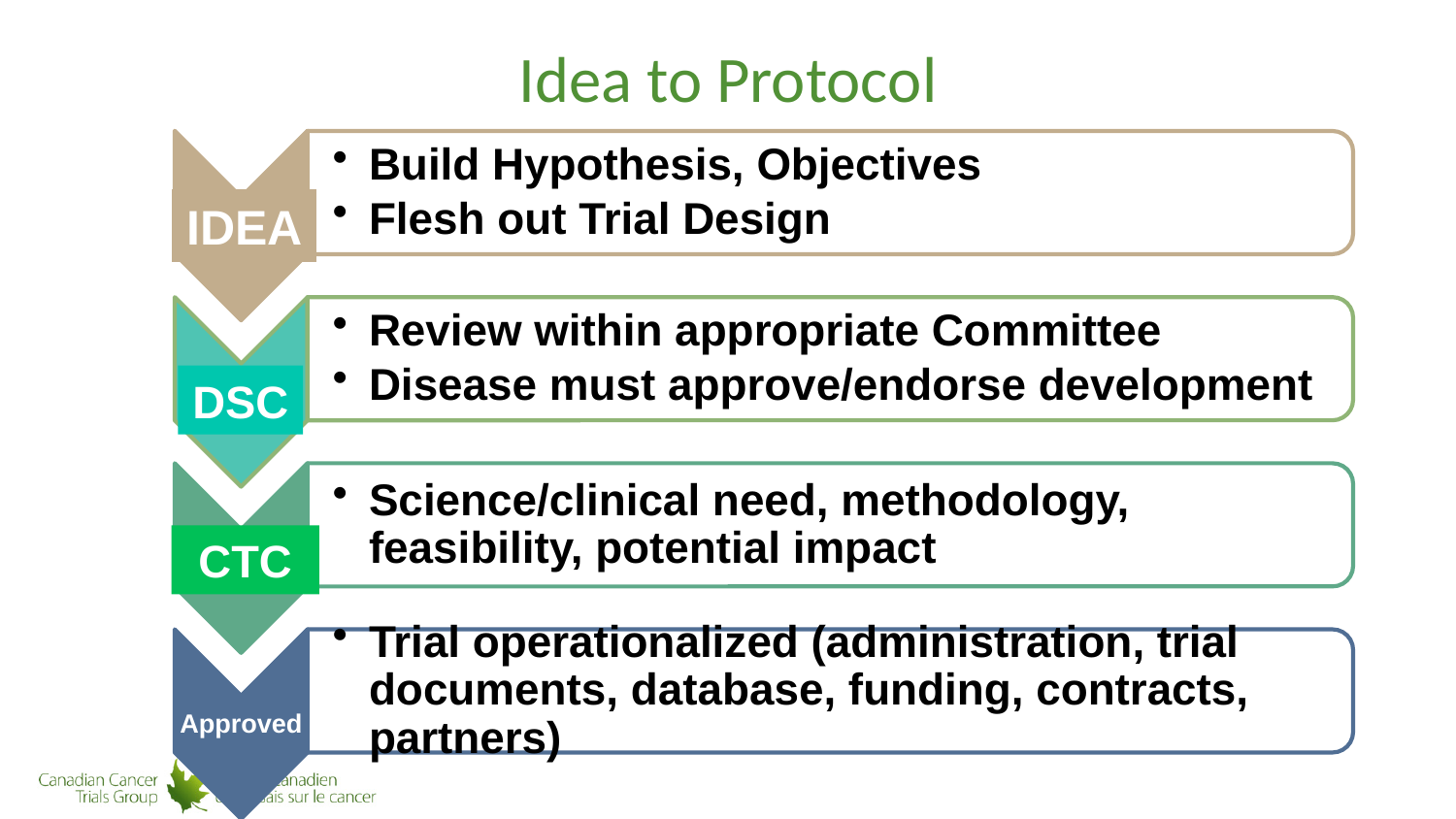

# Idea to Protocol
IDEA
Build Hypothesis, Objectives
Flesh out Trial Design
to Group Comm
Review within appropriate Committee
Disease must approve/endorse development
Group prioriti
Science/clinical need, methodology, feasibility, potential impact
Approved
Trial operationalized (administration, trial documents, database, funding, contracts, partners)
IDEA
DSC
 CTC